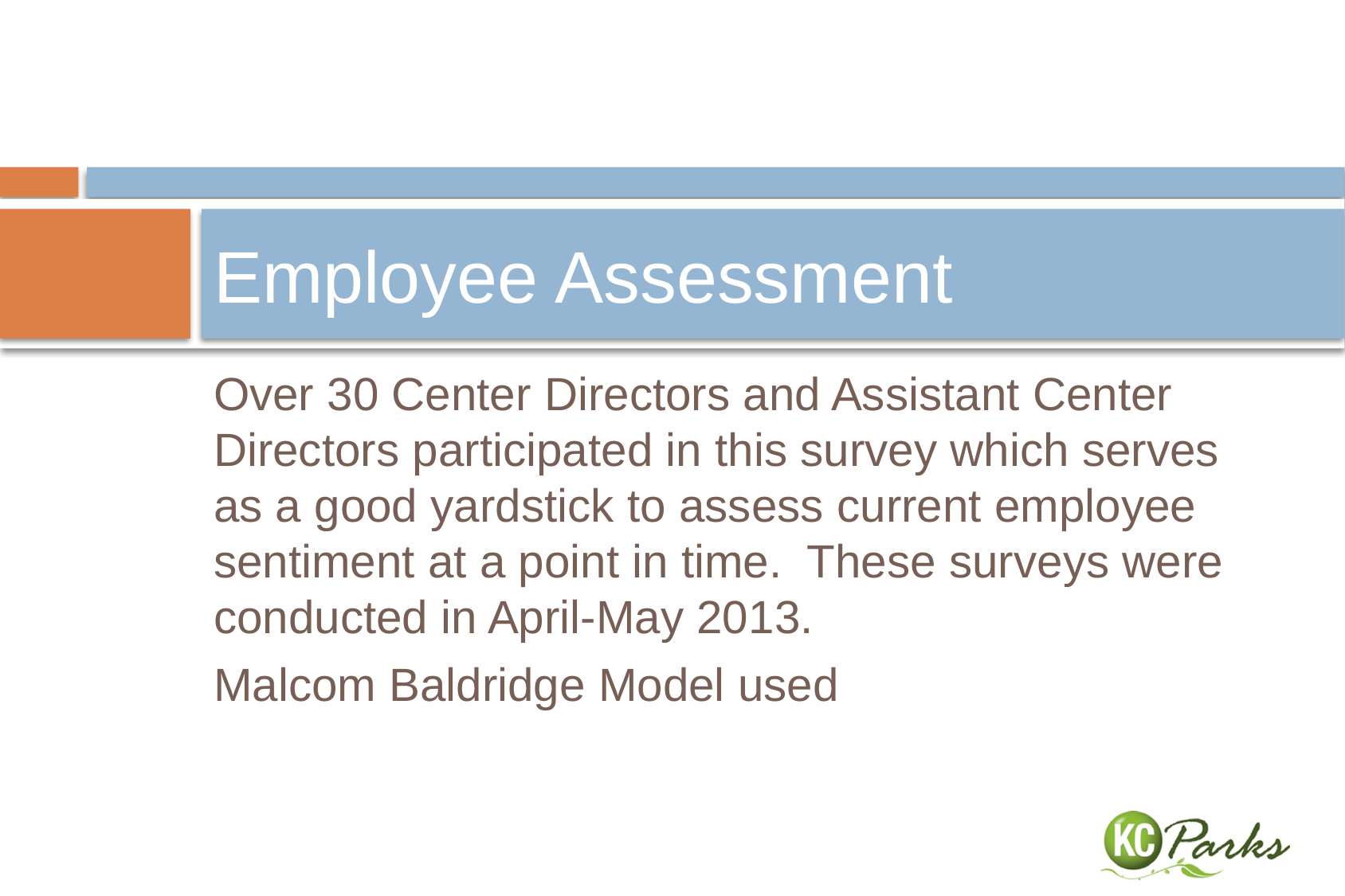

# Employee Assessment
Over 30 Center Directors and Assistant Center Directors participated in this survey which serves as a good yardstick to assess current employee sentiment at a point in time.  These surveys were conducted in April-May 2013.
Malcom Baldridge Model used